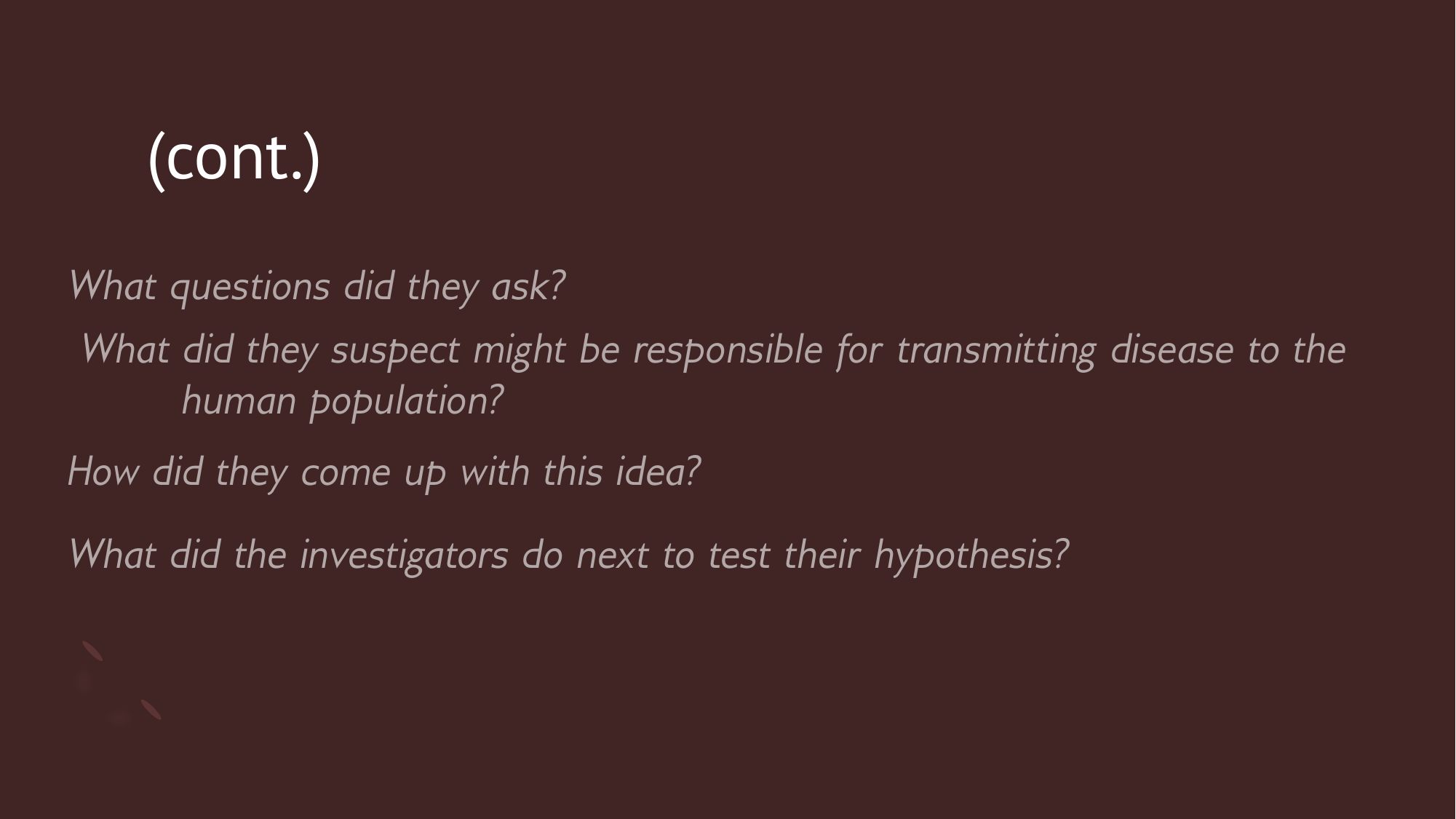

(cont.)
What questions did they ask?
 What did they suspect might be responsible for transmitting disease to the
         human population?
How did they come up with this idea?
What did the investigators do next to test their hypothesis?